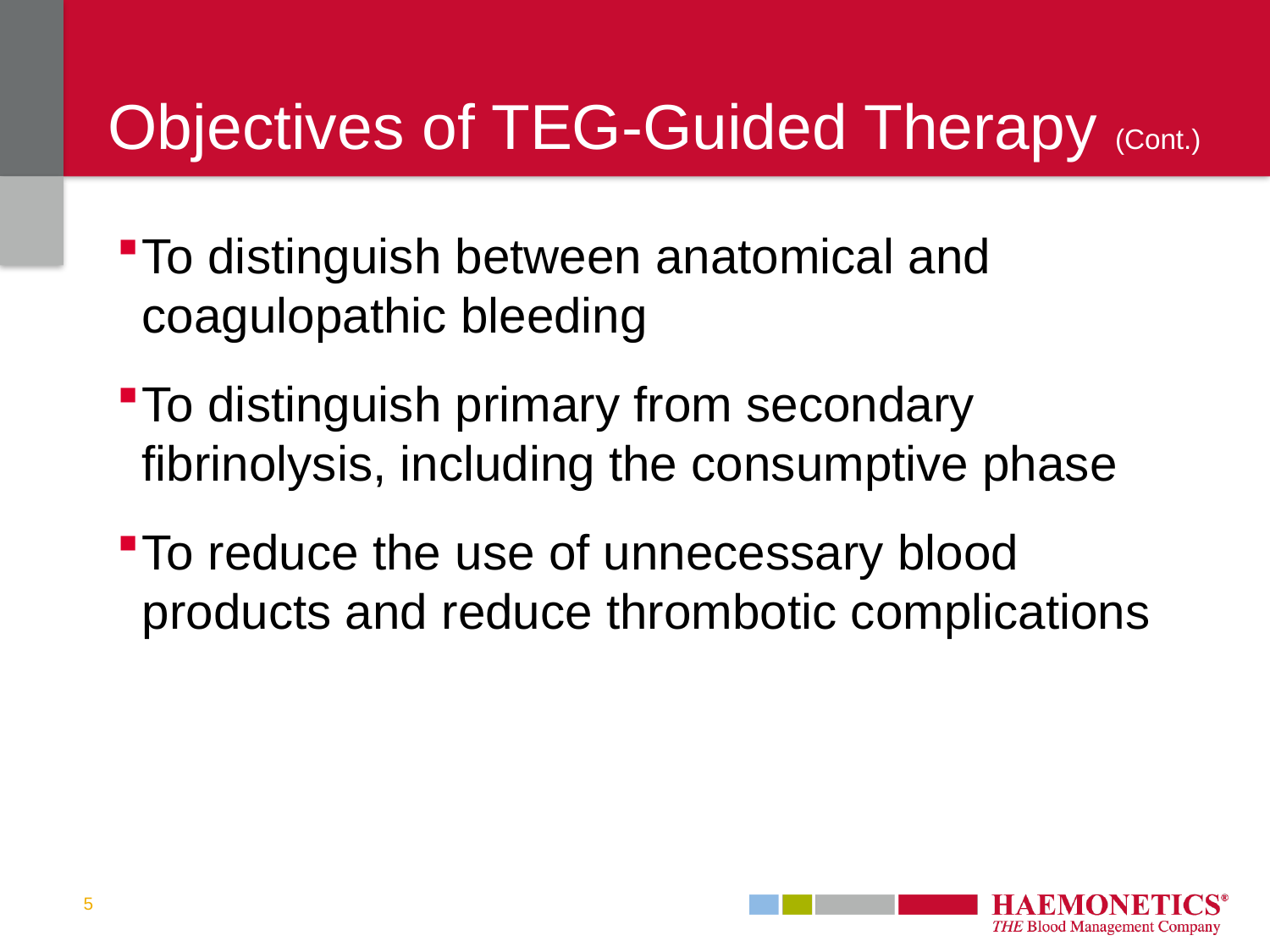

# Objectives of TEG-Guided Therapy (Cont.)
To distinguish between anatomical and coagulopathic bleeding

To distinguish primary from secondary fibrinolysis, including the consumptive phase

To reduce the use of unnecessary blood products and reduce thrombotic complications